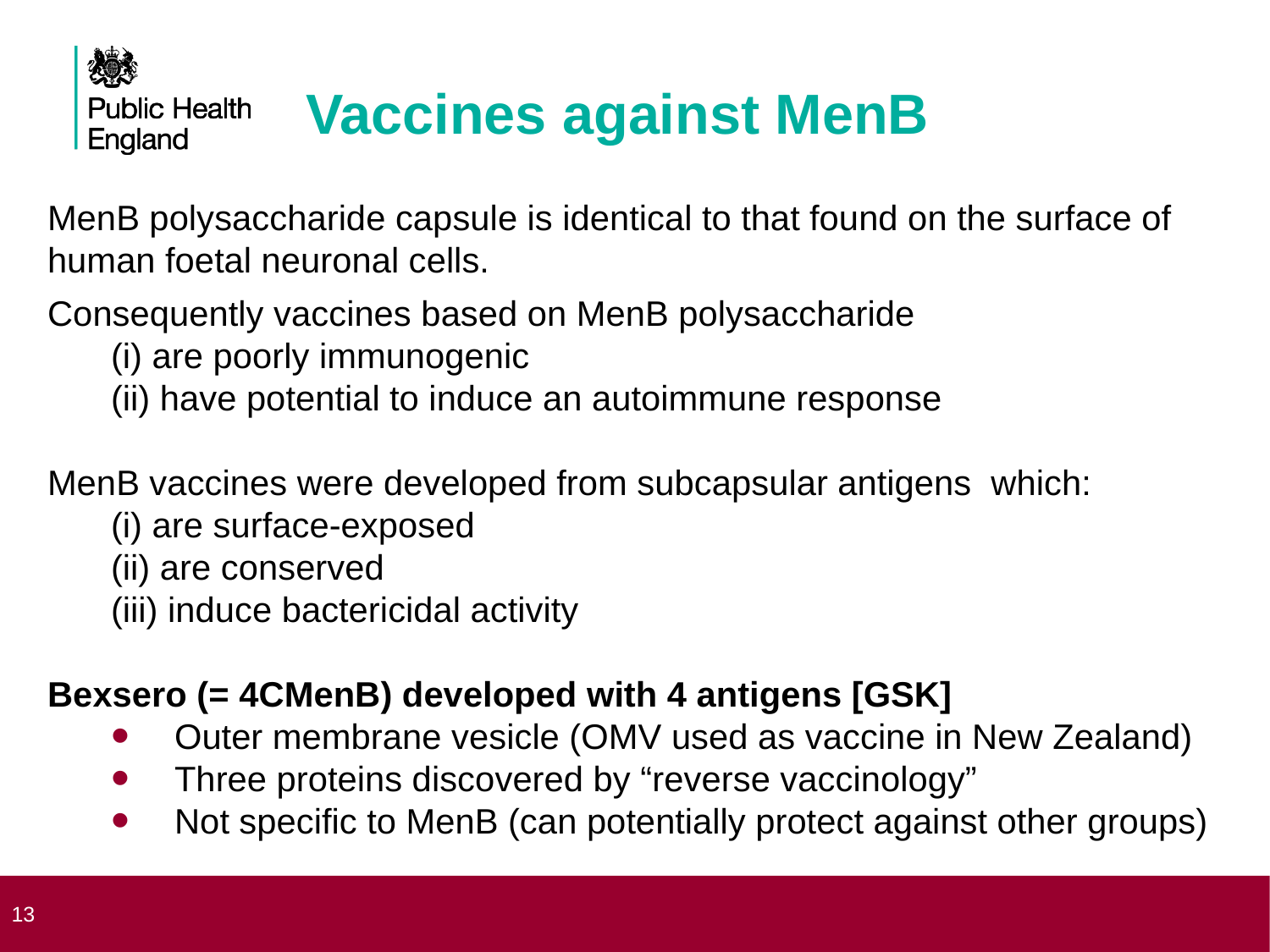

Vaccines against MenB
MenB polysaccharide capsule is identical to that found on the surface of human foetal neuronal cells.
Consequently vaccines based on MenB polysaccharide
	(i) are poorly immunogenic
	(ii) have potential to induce an autoimmune response

MenB vaccines were developed from subcapsular antigens  which:
	(i) are surface-exposed
	(ii) are conserved
	(iii) induce bactericidal activity

Bexsero (= 4CMenB) developed with 4 antigens [GSK]
Outer membrane vesicle (OMV used as vaccine in New Zealand)
Three proteins discovered by “reverse vaccinology”
Not specific to MenB (can potentially protect against other groups)

  13